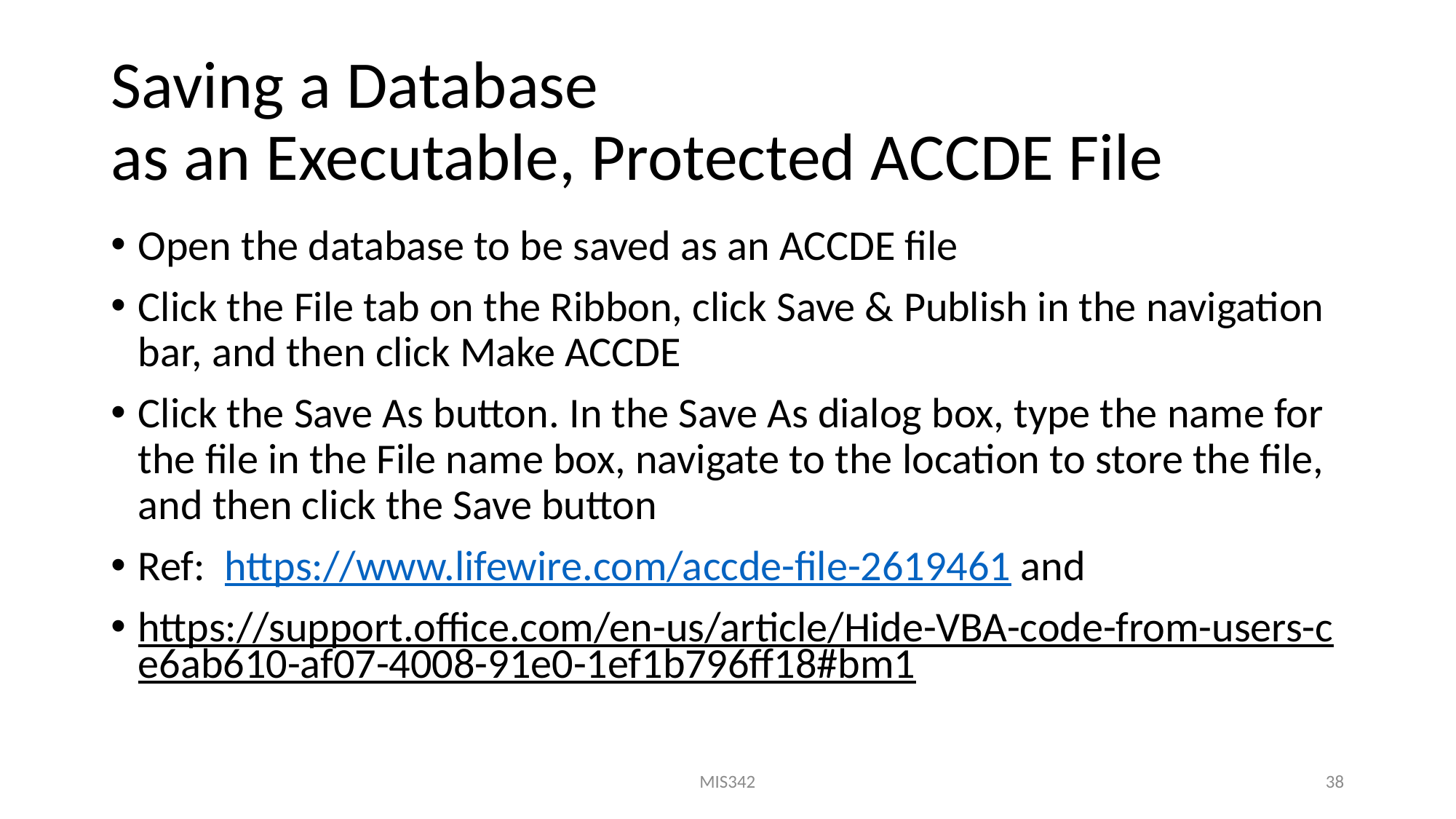

# Saving a Database as an Executable, Protected ACCDE File
Open the database to be saved as an ACCDE file
Click the File tab on the Ribbon, click Save & Publish in the navigation bar, and then click Make ACCDE
Click the Save As button. In the Save As dialog box, type the name for the file in the File name box, navigate to the location to store the file, and then click the Save button
Ref:  https://www.lifewire.com/accde-file-2619461 and
https://support.office.com/en-us/article/Hide-VBA-code-from-users-ce6ab610-af07-4008-91e0-1ef1b796ff18#bm1
MIS342
38